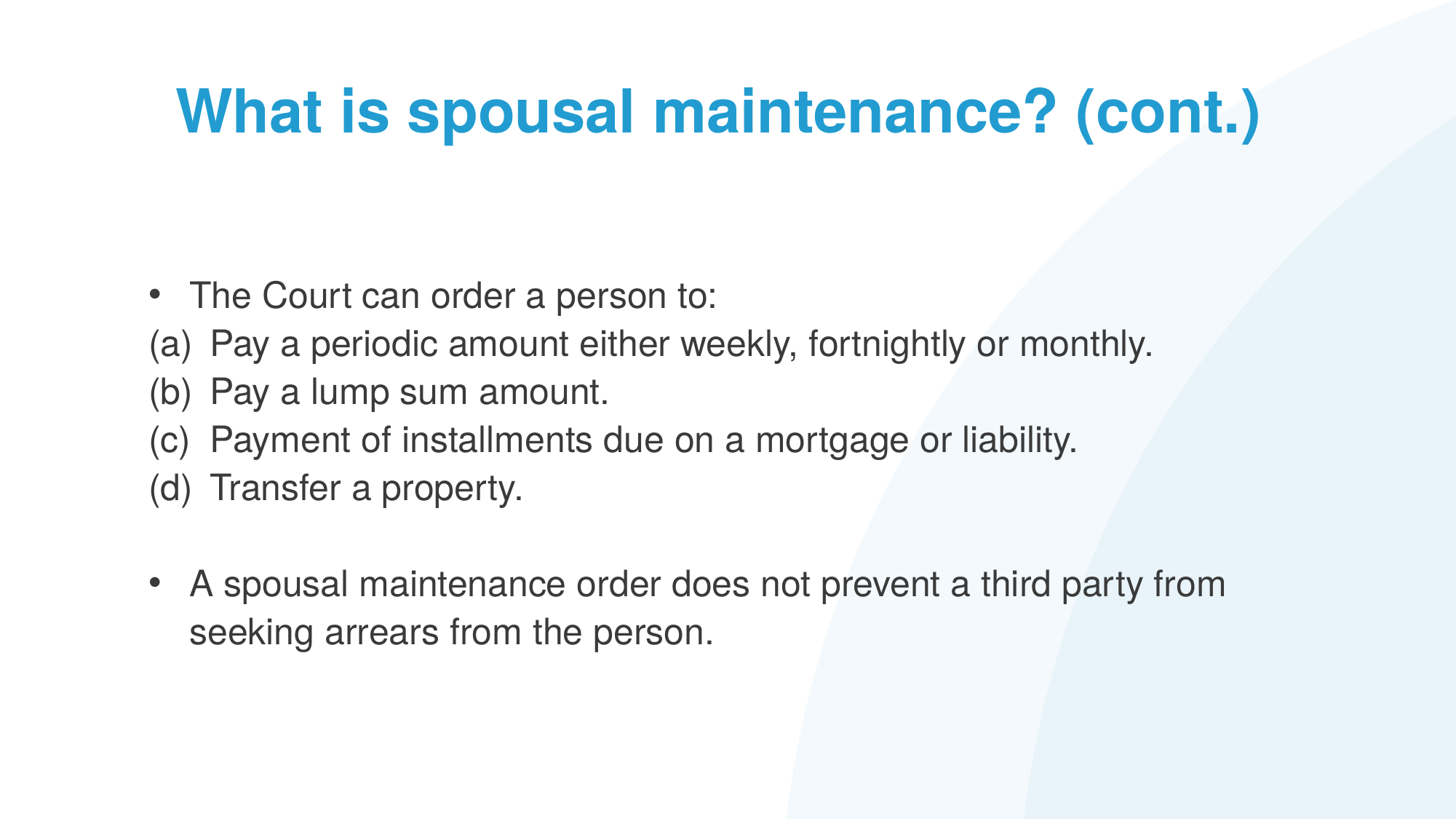

# What is spousal maintenance? (cont.)
The Court can order a person to:
Pay a periodic amount either weekly, fortnightly or monthly.
Pay a lump sum amount.
Payment of installments due on a mortgage or liability.
Transfer a property.
A spousal maintenance order does not prevent a third party from seeking arrears from the person.